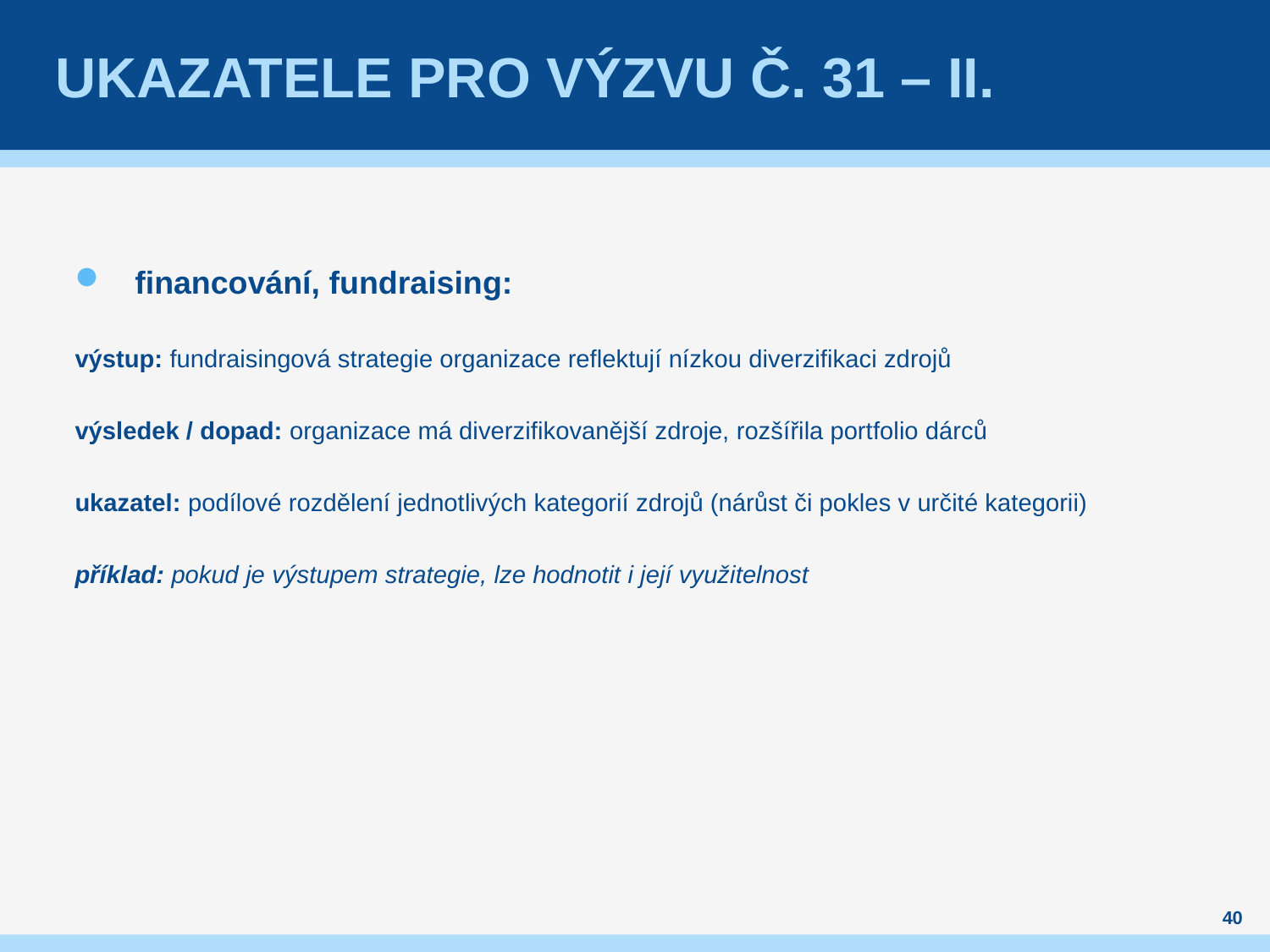

# Ukazatele pro výzvu č. 31 – II.
financování, fundraising:
výstup: fundraisingová strategie organizace reflektují nízkou diverzifikaci zdrojů
výsledek / dopad: organizace má diverzifikovanější zdroje, rozšířila portfolio dárců
ukazatel: podílové rozdělení jednotlivých kategorií zdrojů (nárůst či pokles v určité kategorii)
příklad: pokud je výstupem strategie, lze hodnotit i její využitelnost
40